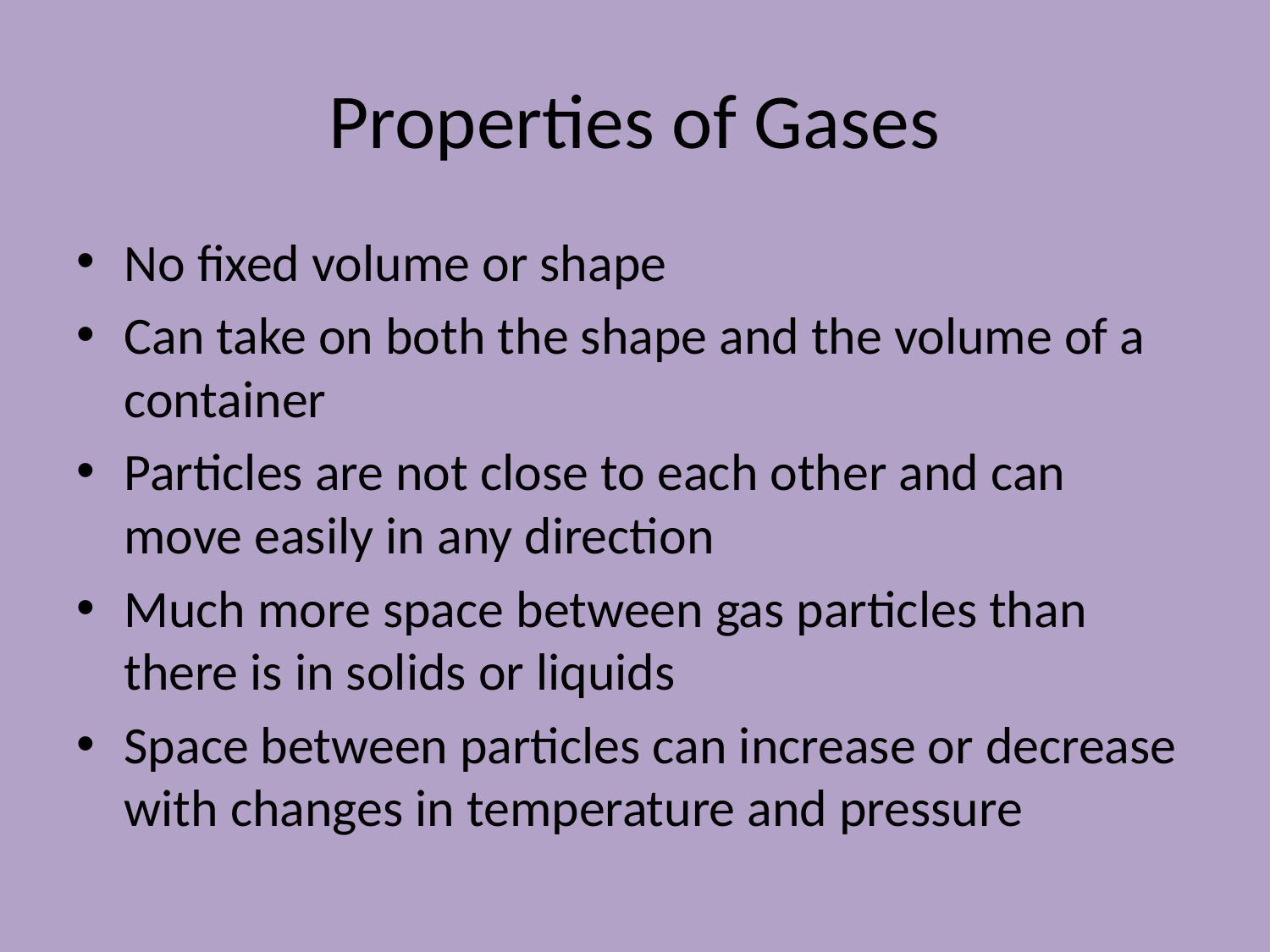

# Properties of Gases
No fixed volume or shape
Can take on both the shape and the volume of a container
Particles are not close to each other and can move easily in any direction
Much more space between gas particles than there is in solids or liquids
Space between particles can increase or decrease with changes in temperature and pressure